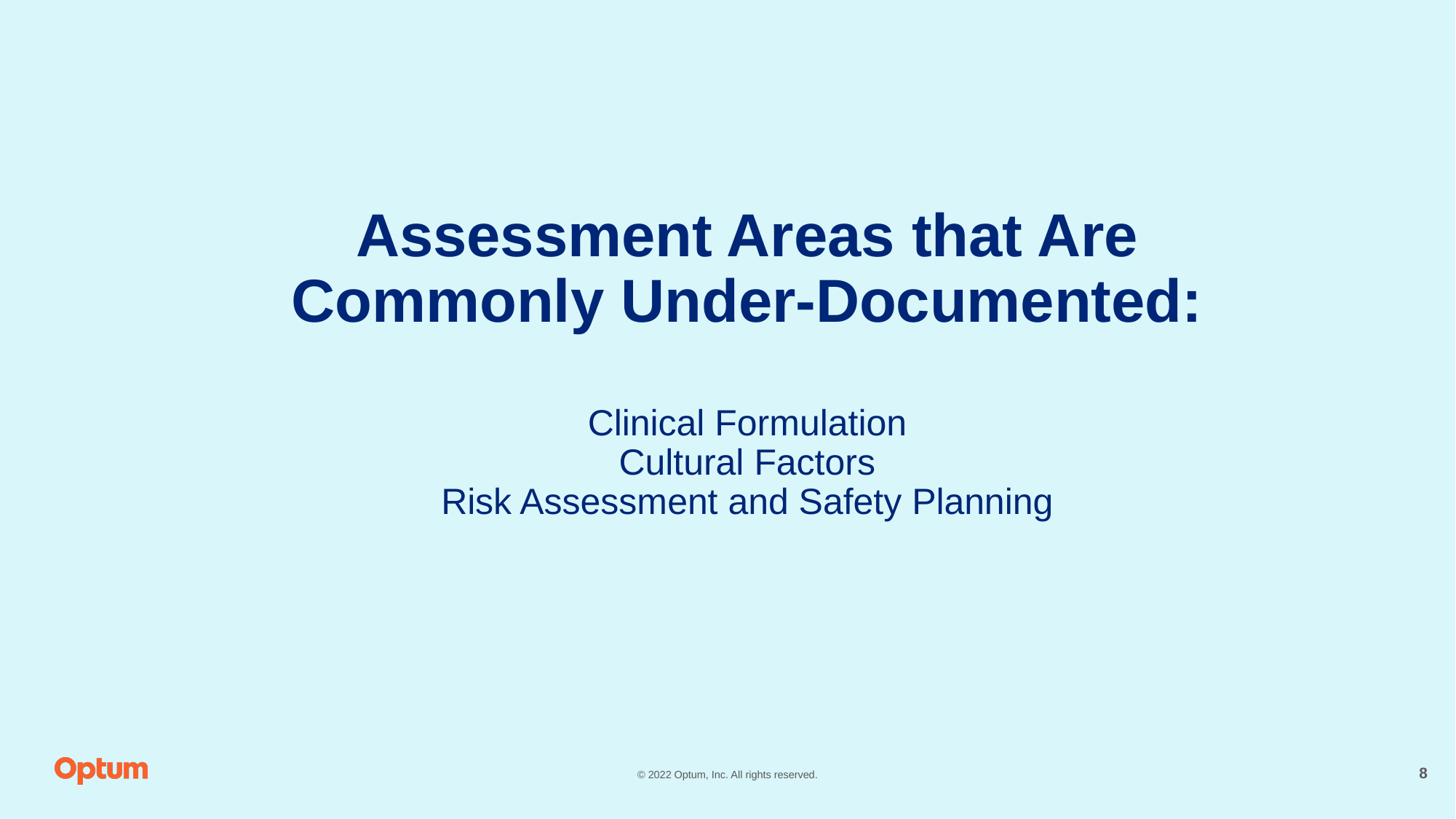

# Assessment Areas that Are Commonly Under-Documented:
Clinical Formulation
Cultural Factors
Risk Assessment and Safety Planning